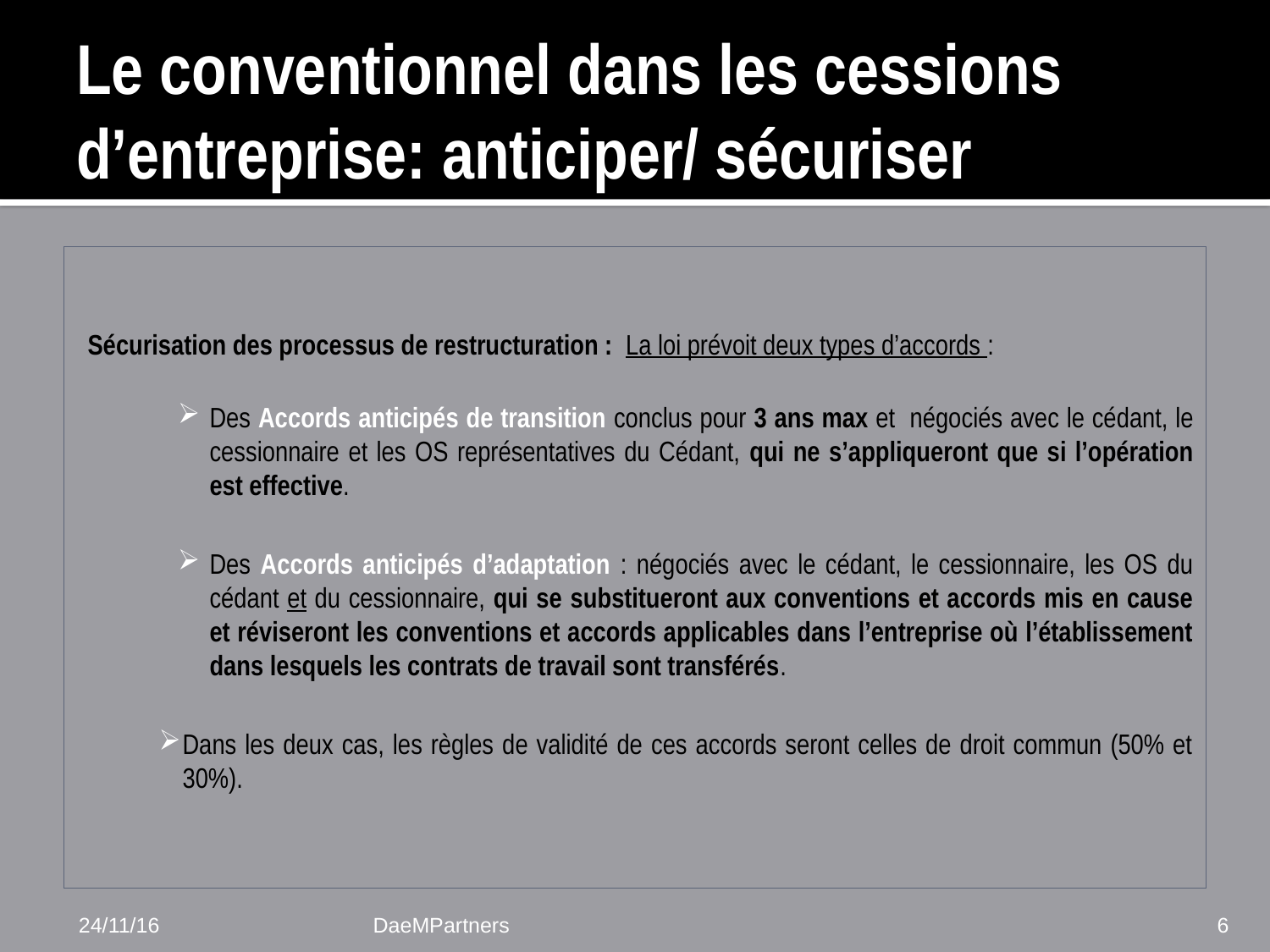

# Le conventionnel dans les cessions d’entreprise: anticiper/ sécuriser

Sécurisation des processus de restructuration :  La loi prévoit deux types d’accords :

Des Accords anticipés de transition conclus pour 3 ans max et  négociés avec le cédant, le cessionnaire et les OS représentatives du Cédant, qui ne s’appliqueront que si l’opération est effective.

Des Accords anticipés d’adaptation : négociés avec le cédant, le cessionnaire, les OS du cédant et du cessionnaire, qui se substitueront aux conventions et accords mis en cause et réviseront les conventions et accords applicables dans l’entreprise où l’établissement dans lesquels les contrats de travail sont transférés.

Dans les deux cas, les règles de validité de ces accords seront celles de droit commun (50% et 30%).
24/11/16
DaeMPartners
6